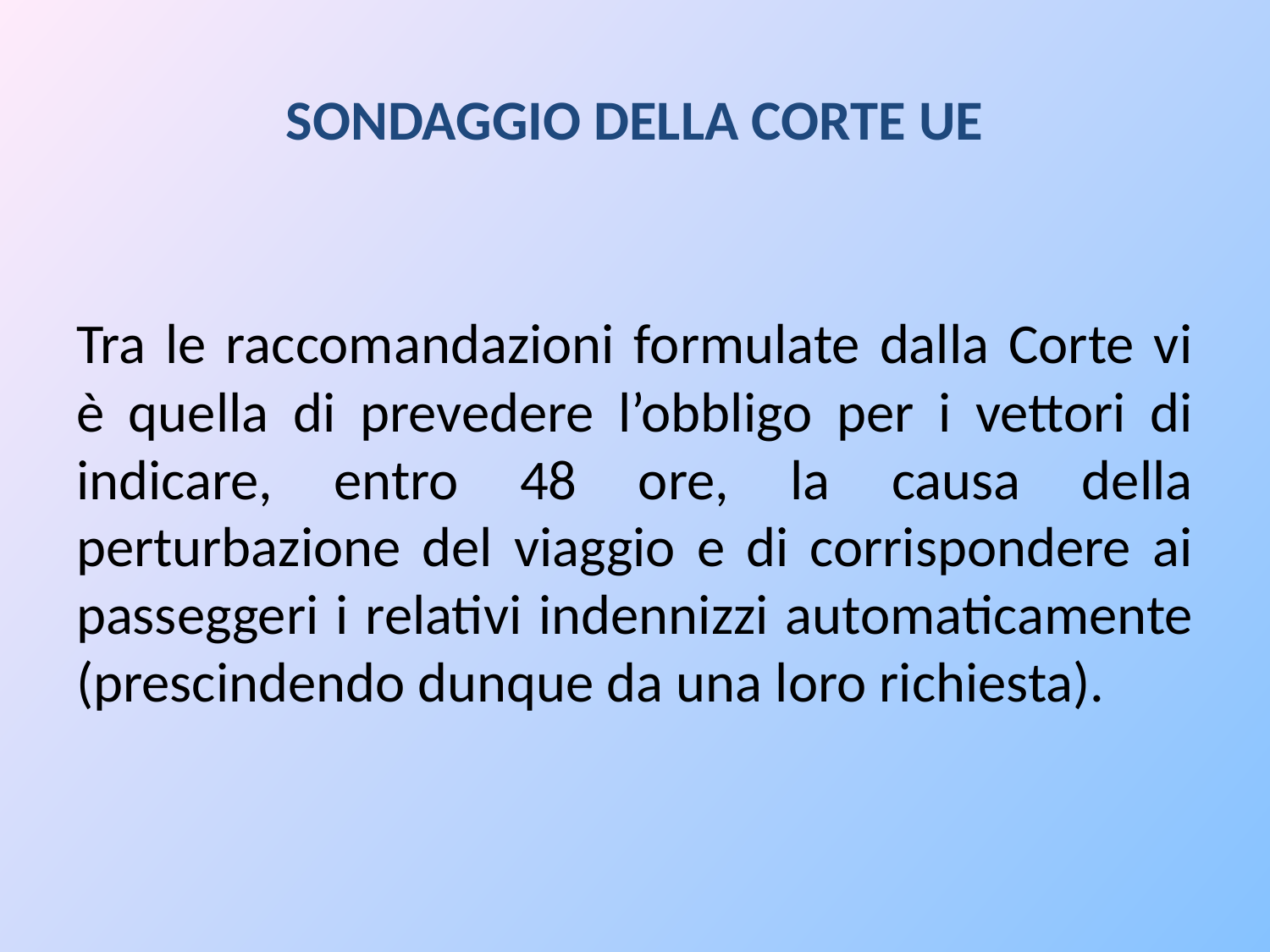

# SONDAGGIO DELLA CORTE UE

Tra le raccomandazioni formulate dalla Corte vi è quella di prevedere l’obbligo per i vettori di indicare, entro 48 ore, la causa della perturbazione del viaggio e di corrispondere ai passeggeri i relativi indennizzi automaticamente (prescindendo dunque da una loro richiesta).